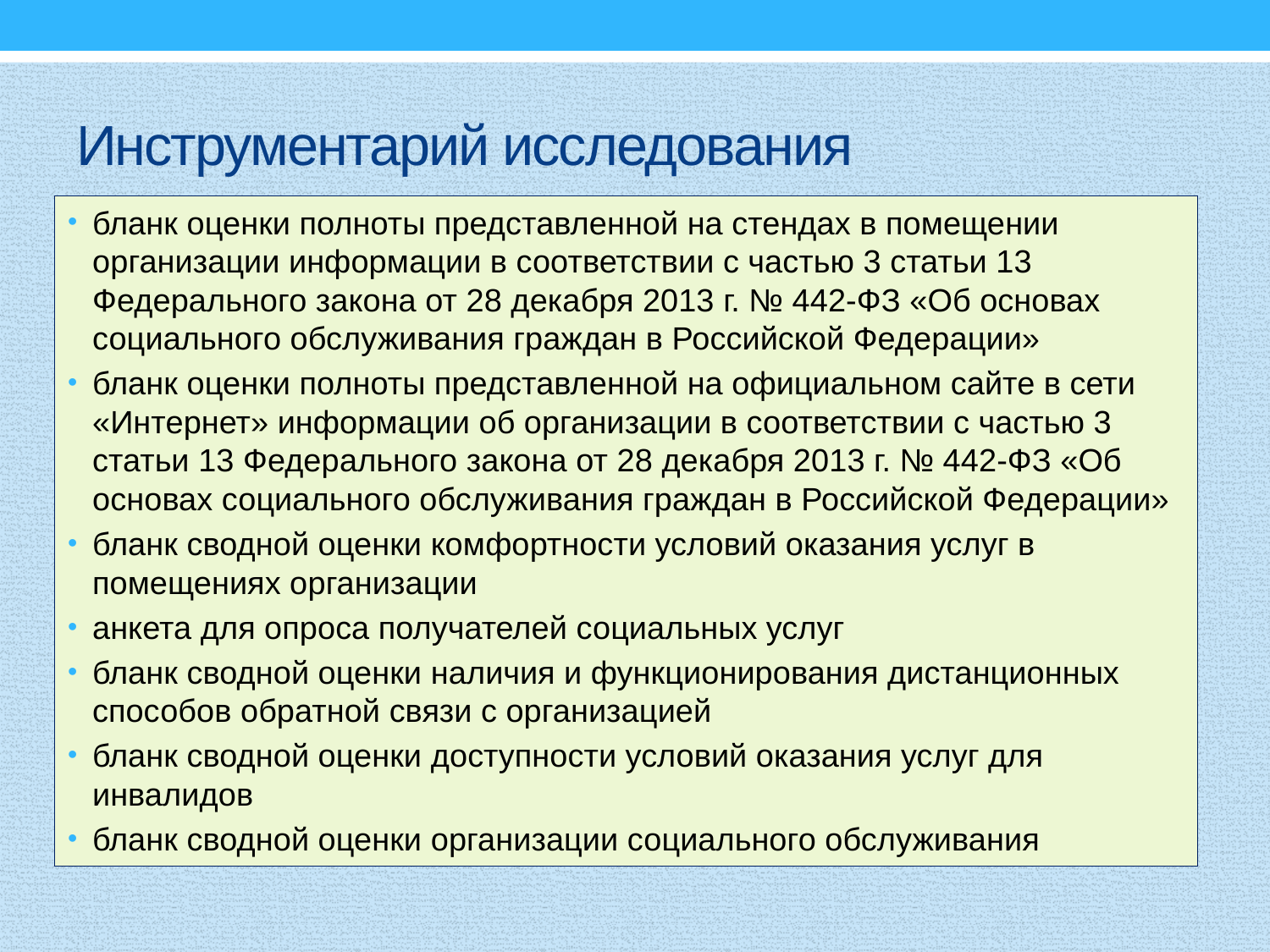

# Инструментарий исследования
бланк оценки полноты представленной на стендах в помещении организации информации в соответствии с частью 3 статьи 13 Федерального закона от 28 декабря 2013 г. № 442-ФЗ «Об основах социального обслуживания граждан в Российской Федерации»
бланк оценки полноты представленной на официальном сайте в сети «Интернет» информации об организации в соответствии с частью 3 статьи 13 Федерального закона от 28 декабря 2013 г. № 442-ФЗ «Об основах социального обслуживания граждан в Российской Федерации»
бланк сводной оценки комфортности условий оказания услуг в помещениях организации
анкета для опроса получателей социальных услуг
бланк сводной оценки наличия и функционирования дистанционных способов обратной связи с организацией
бланк сводной оценки доступности условий оказания услуг для инвалидов
бланк сводной оценки организации социального обслуживания